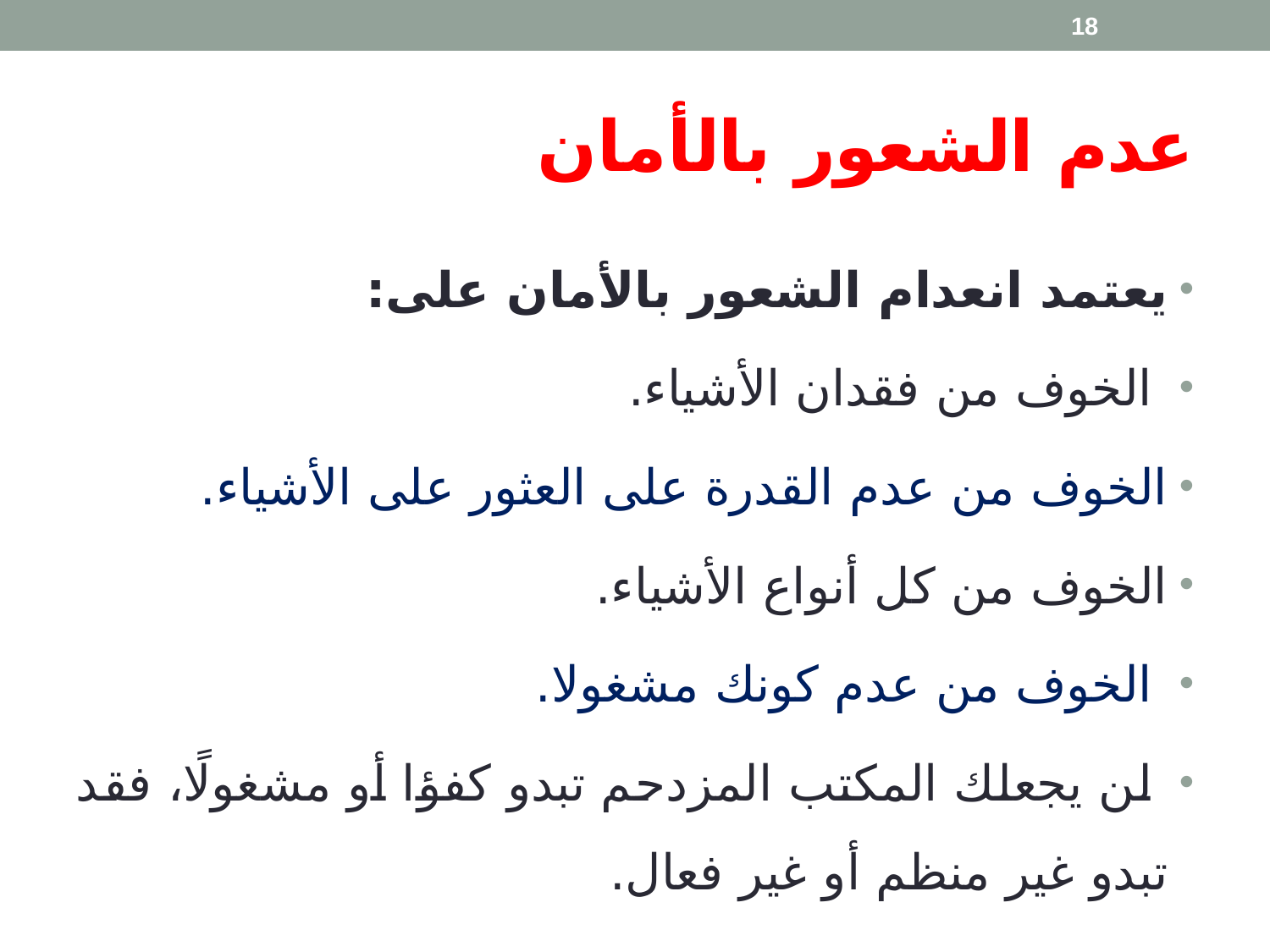

18
# عدم الشعور بالأمان
يعتمد انعدام الشعور بالأمان على:
 الخوف من فقدان الأشياء.
الخوف من عدم القدرة على العثور على الأشياء.
الخوف من كل أنواع الأشياء.
 الخوف من عدم كونك مشغولا.
 لن يجعلك المكتب المزدحم تبدو كفؤا أو مشغولًا، فقد تبدو غير منظم أو غير فعال.